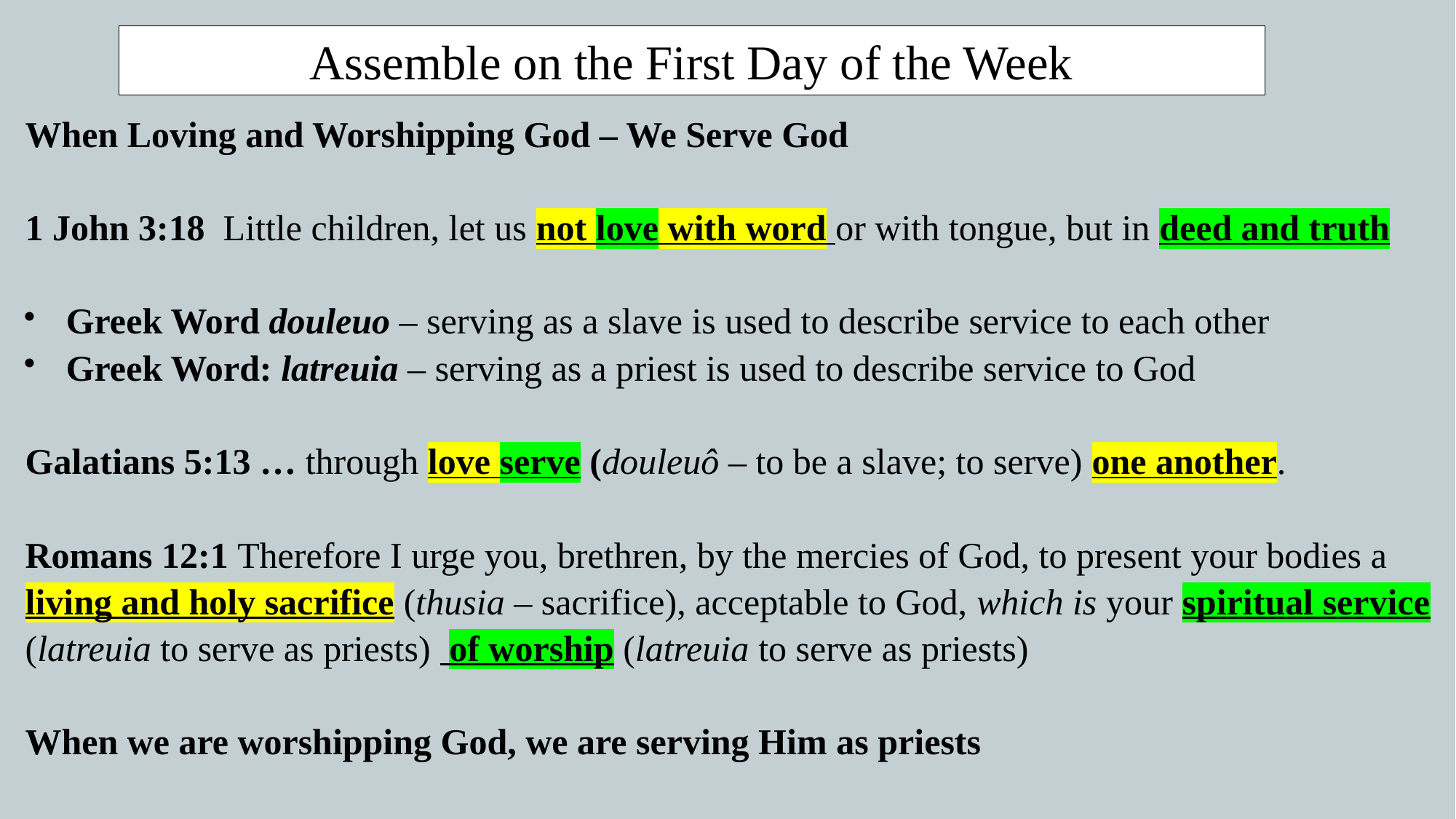

Assemble on the First Day of the Week
When Loving and Worshipping God – We Serve God

1 John 3:18  Little children, let us not love with word or with tongue, but in deed and truth

Greek Word douleuo – serving as a slave is used to describe service to each other
Greek Word: latreuia – serving as a priest is used to describe service to God

Galatians 5:13 … through love serve (douleuô – to be a slave; to serve) one another.

Romans 12:1 Therefore I urge you, brethren, by the mercies of God, to present your bodies a living and holy sacrifice (thusia – sacrifice), acceptable to God, which is your spiritual service (latreuia to serve as priests)  of worship (latreuia to serve as priests)

When we are worshipping God, we are serving Him as priests